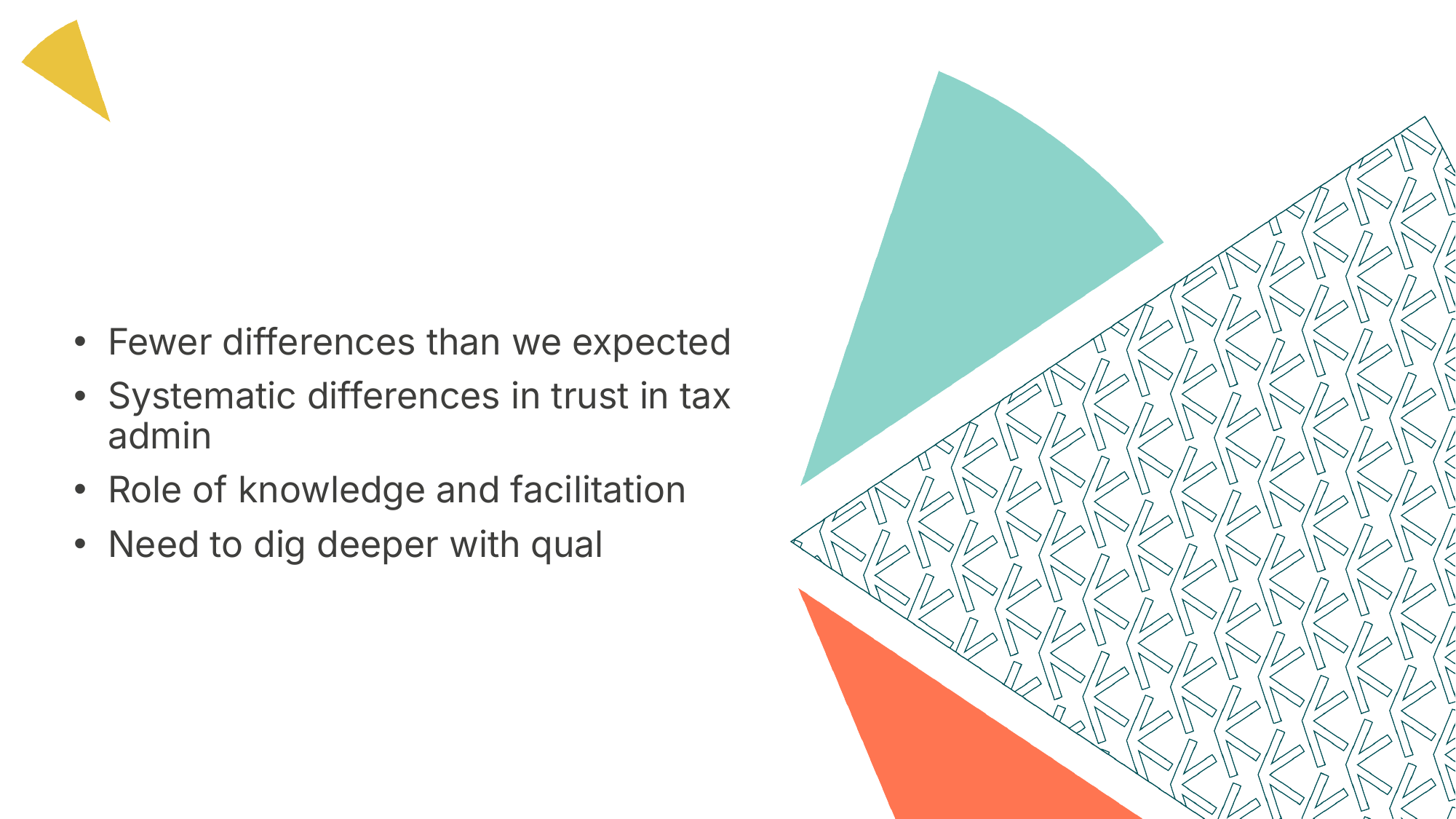

#
Fewer differences than we expected
Systematic differences in trust in tax admin
Role of knowledge and facilitation
Need to dig deeper with qual